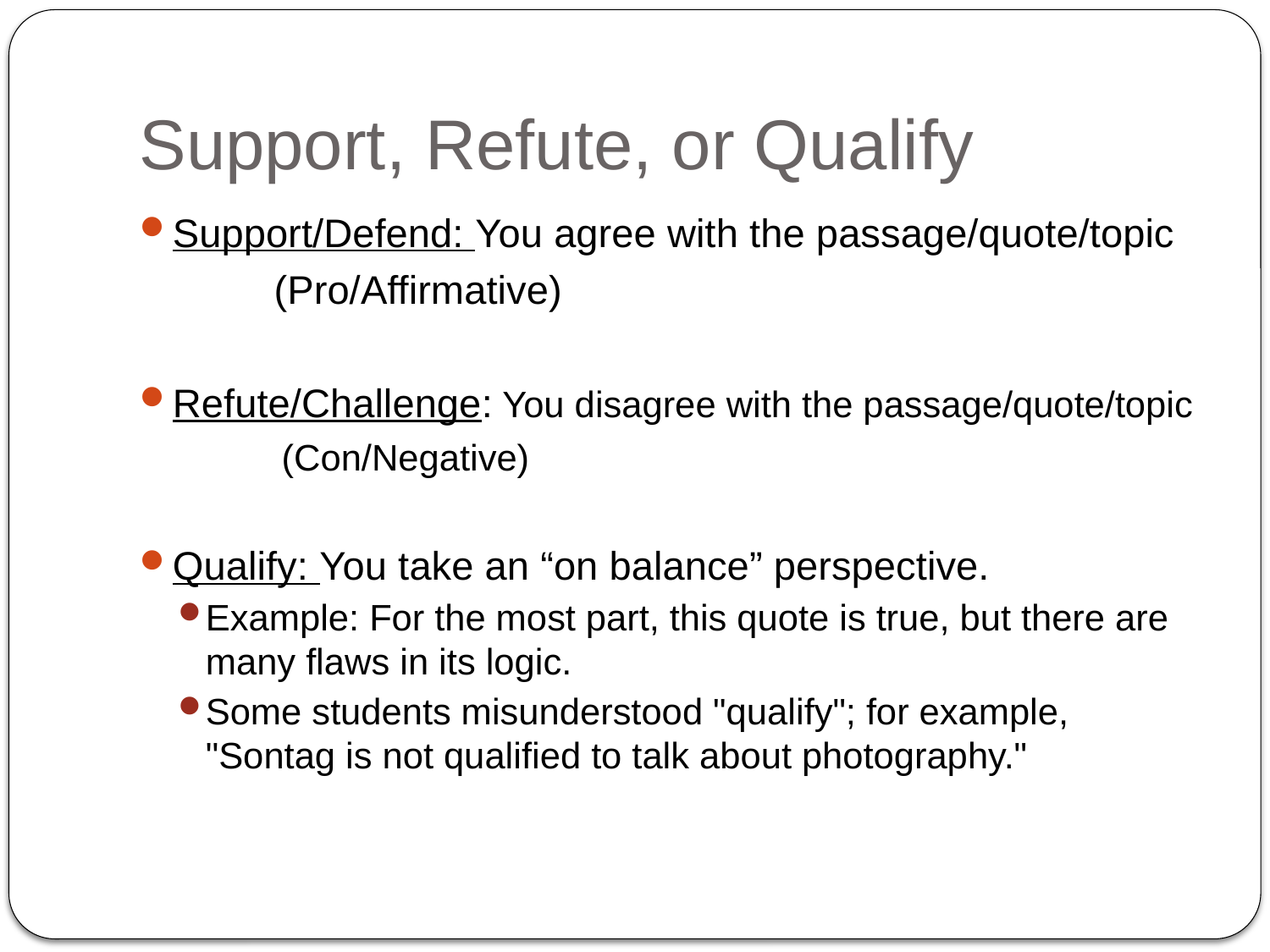

# Support, Refute, or Qualify
Support/Defend: You agree with the passage/quote/topic
            (Pro/Affirmative)

Refute/Challenge: You disagree with the passage/quote/topic
              (Con/Negative)

Qualify: You take an “on balance” perspective.
Example: For the most part, this quote is true, but there are many flaws in its logic.
Some students misunderstood "qualify"; for example, "Sontag is not qualified to talk about photography."